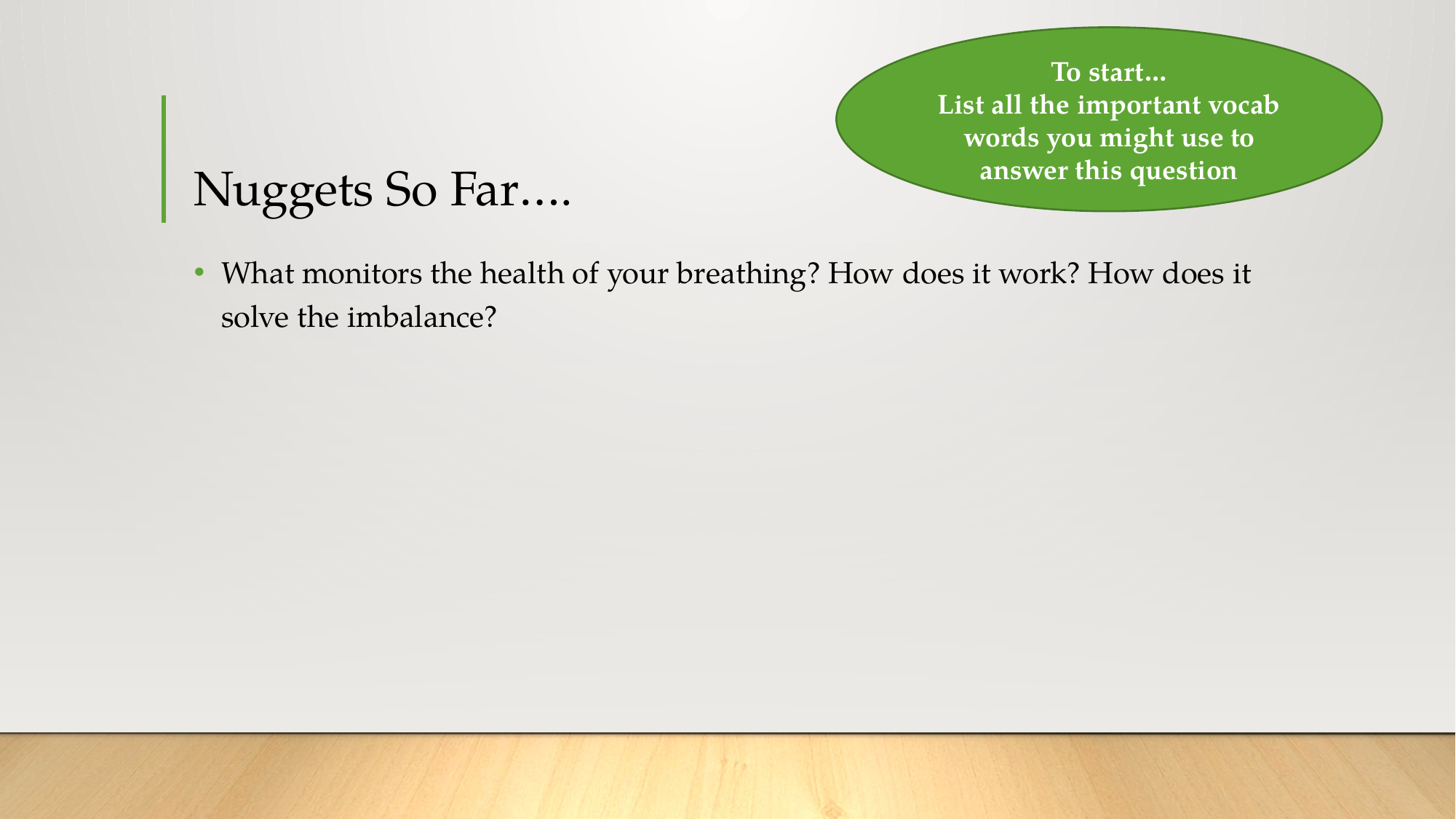

To start…
List all the important vocab words you might use to answer this question
# Nuggets So Far….
What monitors the health of your breathing? How does it work? How does it solve the imbalance?